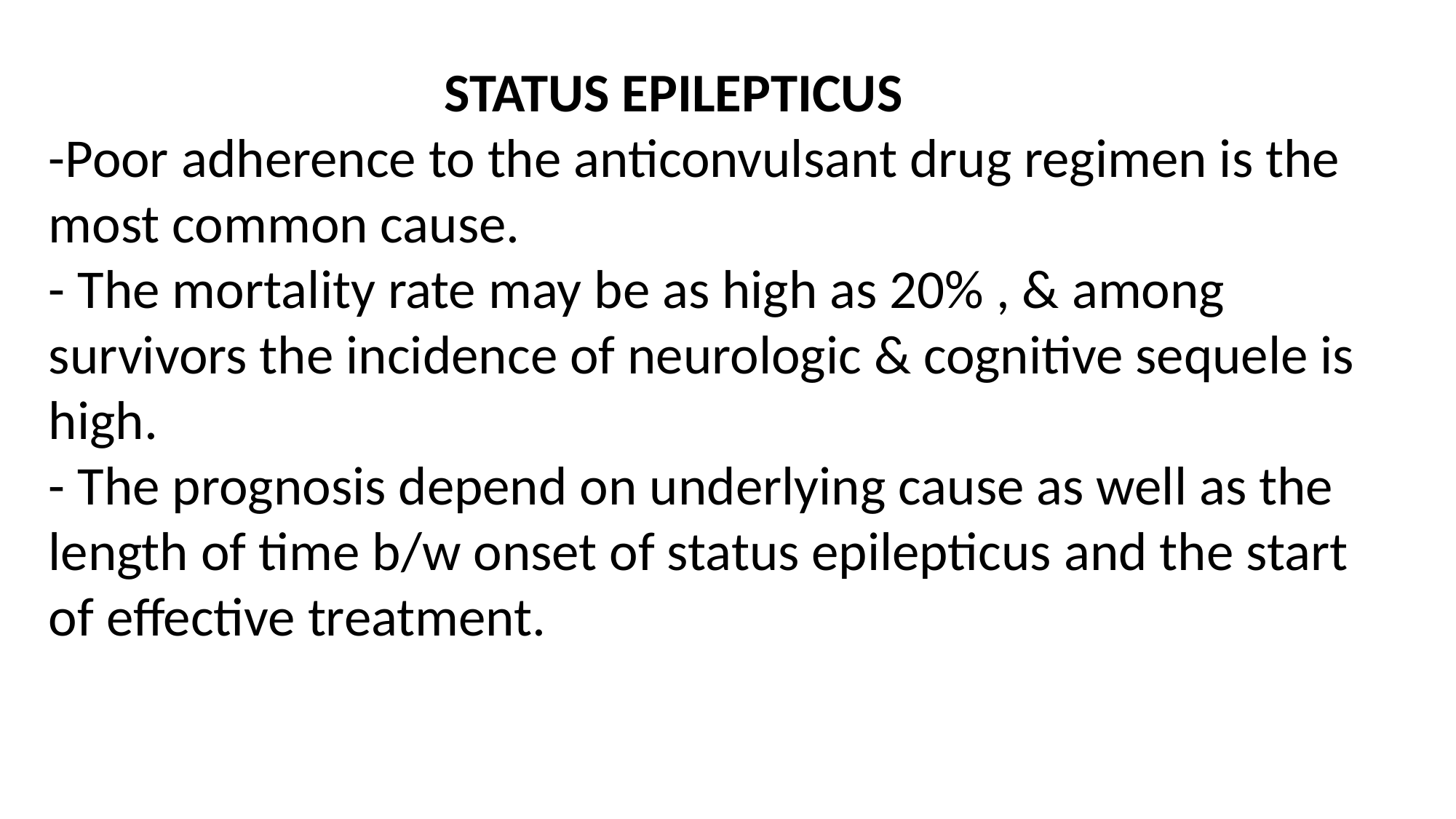

STATUS EPILEPTICUS
-Poor adherence to the anticonvulsant drug regimen is the most common cause.
- The mortality rate may be as high as 20% , & among survivors the incidence of neurologic & cognitive sequele is high.
- The prognosis depend on underlying cause as well as the length of time b/w onset of status epilepticus and the start of effective treatment.